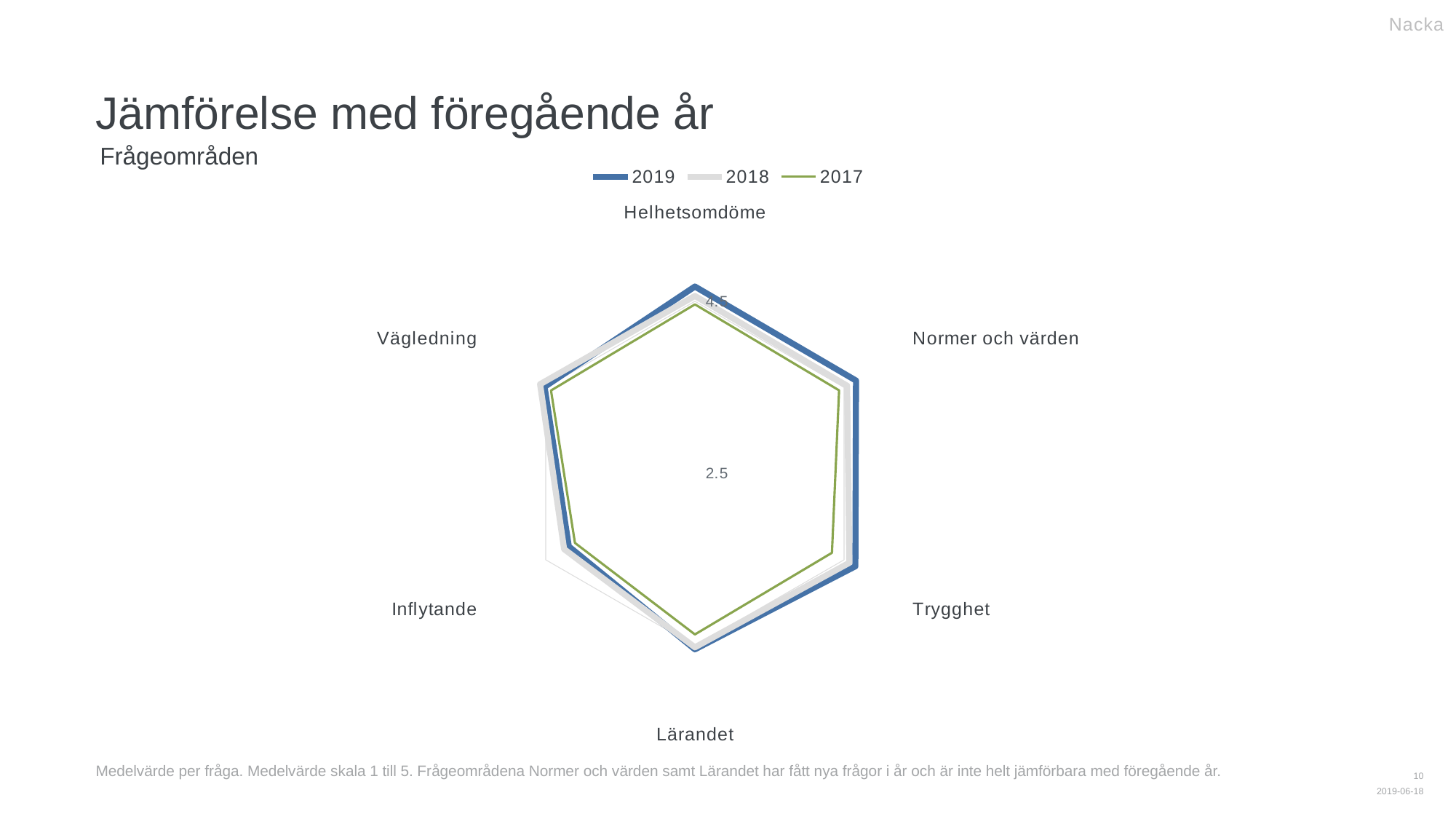

Nacka
Jämförelse med föregående år
Frågeområden

### Chart

| Category |  |  |  |
|---|---|---|---|
| Helhetsomdöme | 4.670996 | 4.561644 | 4.463878 |
| Normer och värden | 4.66036 | 4.540479 | 4.433041 |
| Trygghet | 4.651481 | 4.569948 | 4.337761 |
| Lärandet | 4.538574 | 4.515753 | 4.366366 |
| Inflytande | 4.190625 | 4.253254 | 4.108497 |
| Vägledning | 4.515766 | 4.575221 | 4.429119 |
Medelvärde per fråga. Medelvärde skala 1 till 5. Frågeområdena Normer och värden samt Lärandet har fått nya frågor i år och är inte helt jämförbara med föregående år.
10
2019-06-18